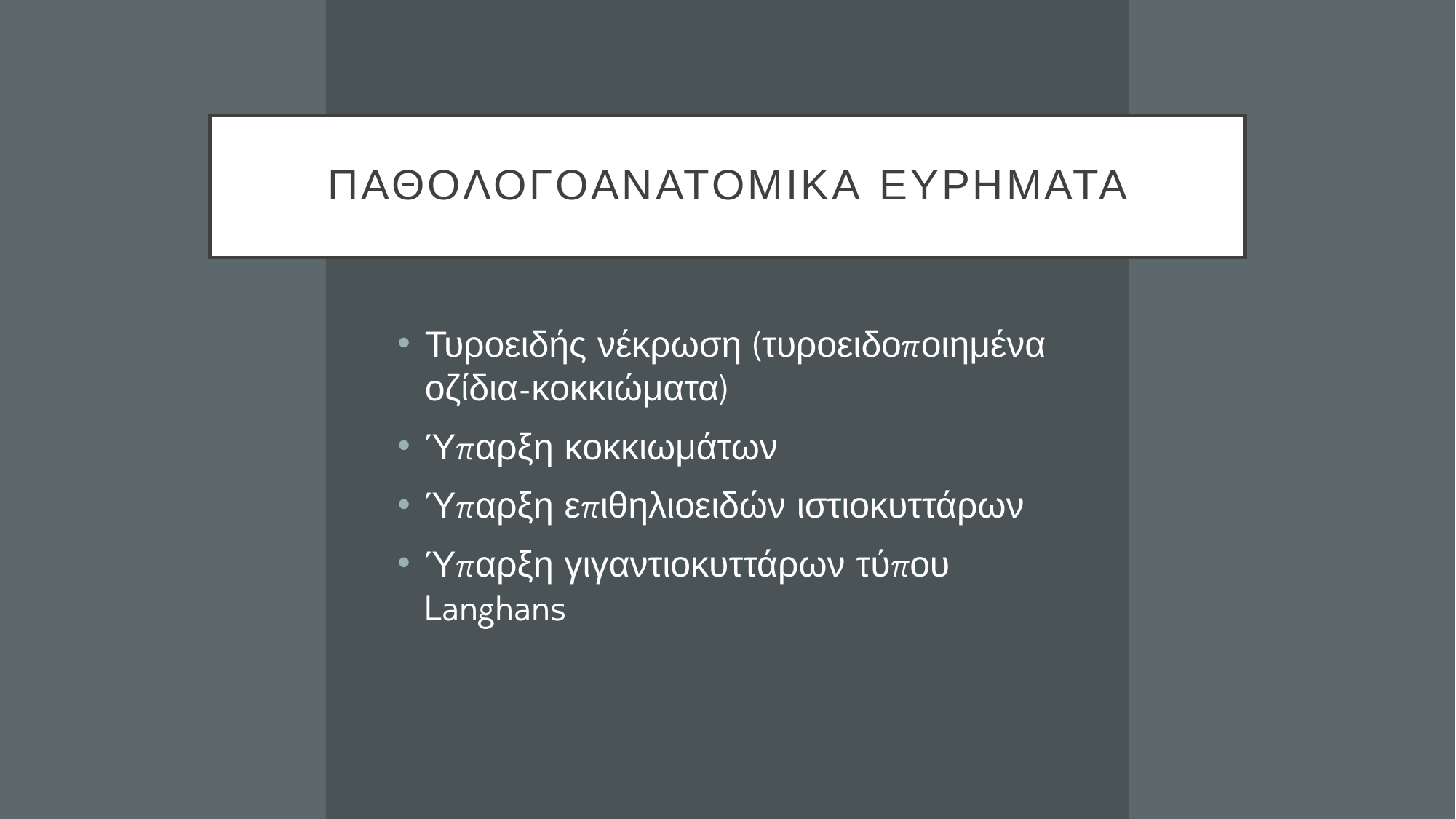

# Παθολογοανατομικα ευρηματα
Τυροειδής νέκρωση (τυροειδοποιημένα οζίδια-κοκκιώματα)
Ύπαρξη κοκκιωμάτων
Ύπαρξη επιθηλιοειδών ιστιοκυττάρων
Ύπαρξη γιγαντιοκυττάρων τύπου Langhans